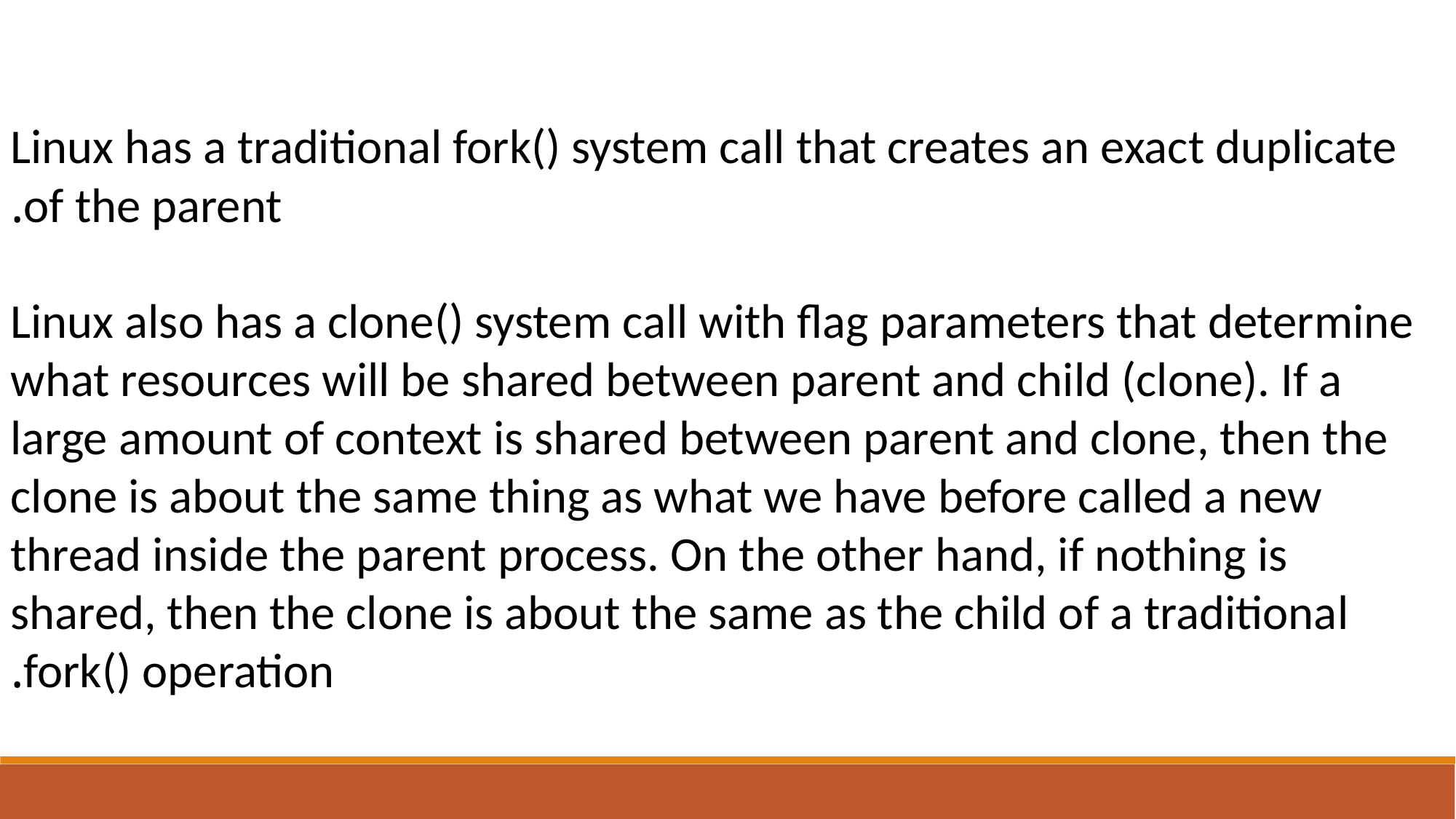

Linux has a traditional fork() system call that creates an exact duplicate of the parent.

Linux also has a clone() system call with flag parameters that determine what resources will be shared between parent and child (clone). If a large amount of context is shared between parent and clone, then the clone is about the same thing as what we have before called a new thread inside the parent process. On the other hand, if nothing is shared, then the clone is about the same as the child of a traditional fork() operation.